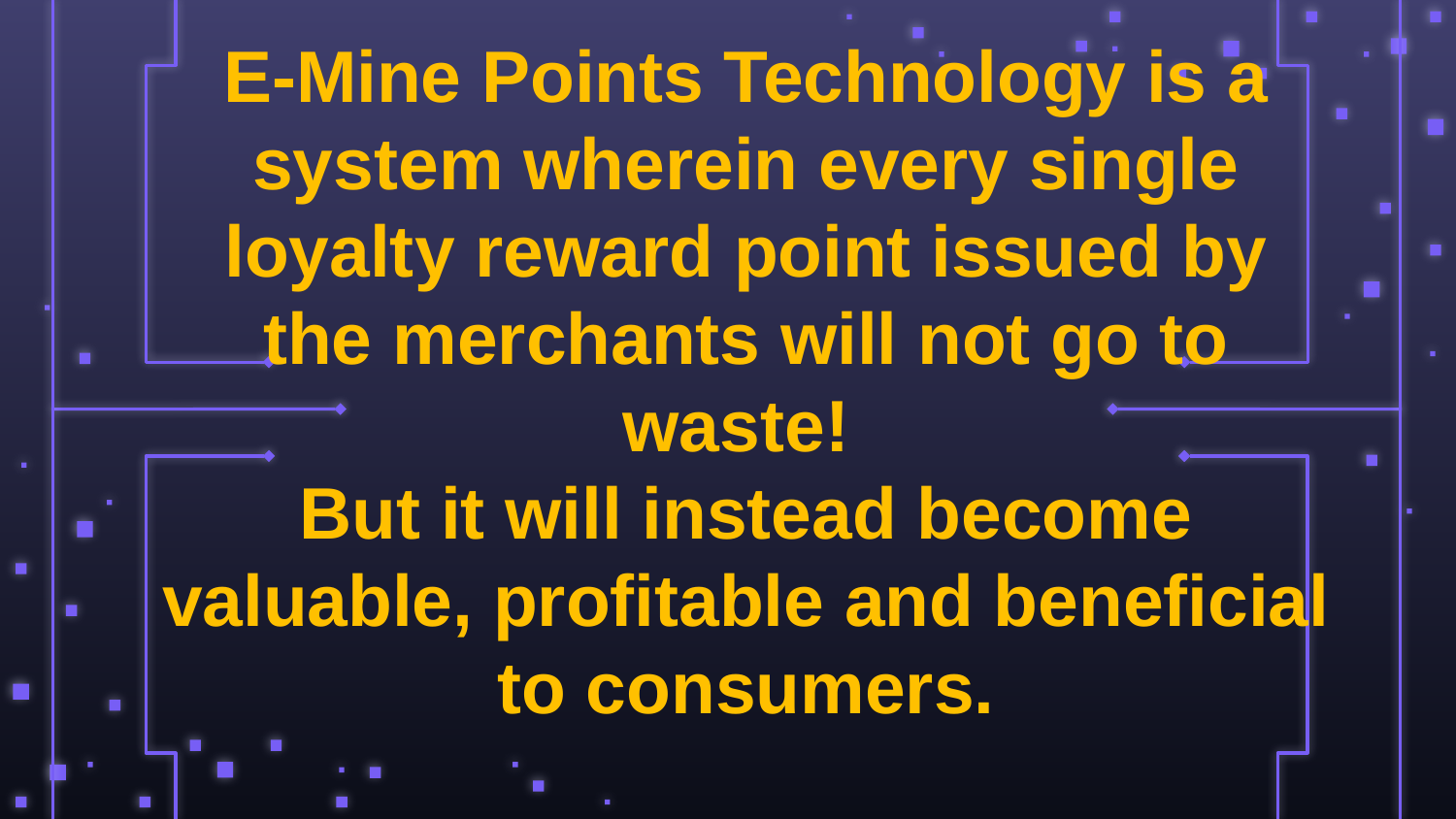

# E-Mine Points Technology is a system wherein every single loyalty reward point issued by the merchants will not go to waste! But it will instead become valuable, profitable and beneficial to consumers.